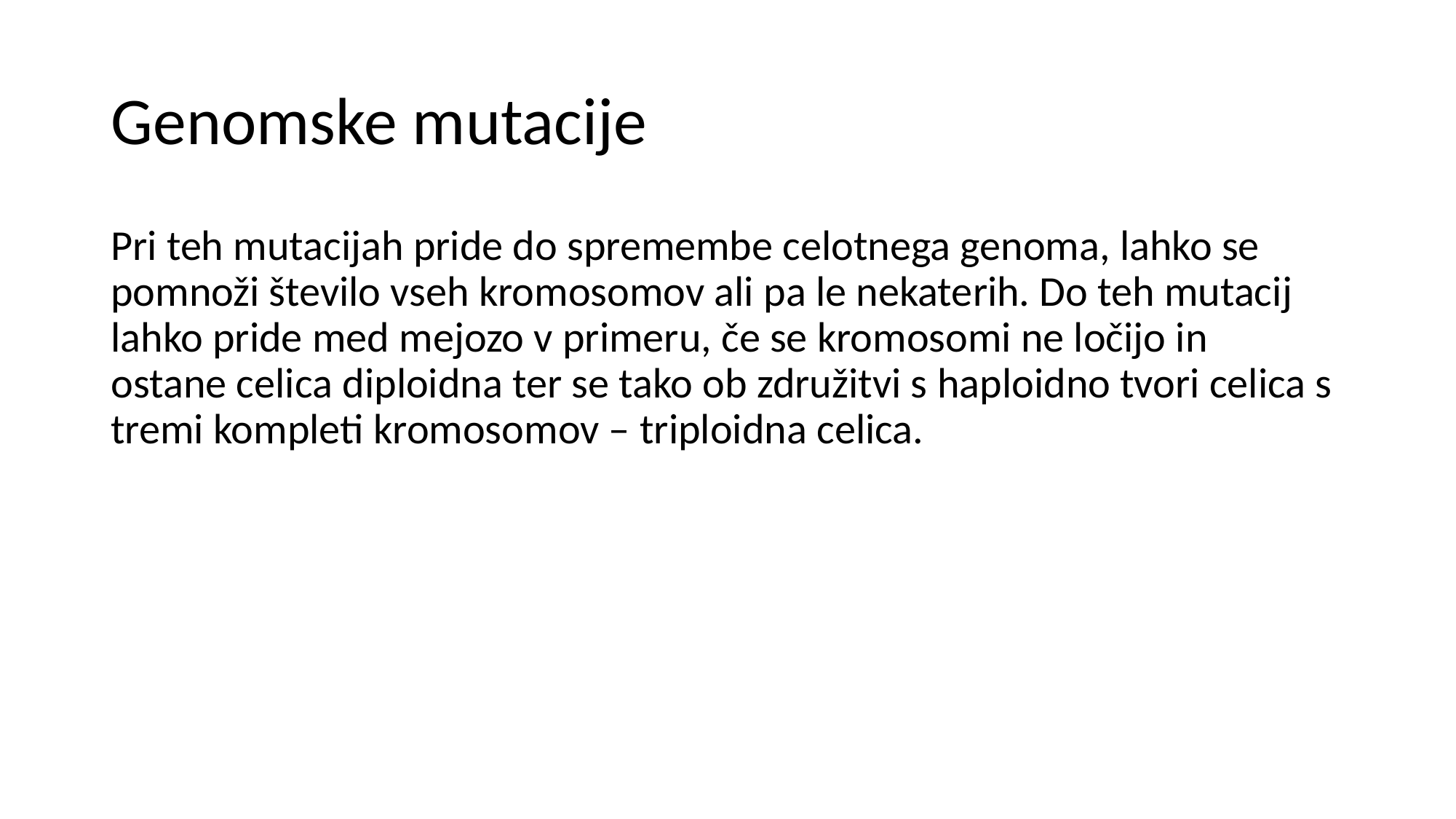

# Genomske mutacije
Pri teh mutacijah pride do spremembe celotnega genoma, lahko se pomnoži število vseh kromosomov ali pa le nekaterih. Do teh mutacij lahko pride med mejozo v primeru, če se kromosomi ne ločijo in ostane celica diploidna ter se tako ob združitvi s haploidno tvori celica s tremi kompleti kromosomov – triploidna celica.